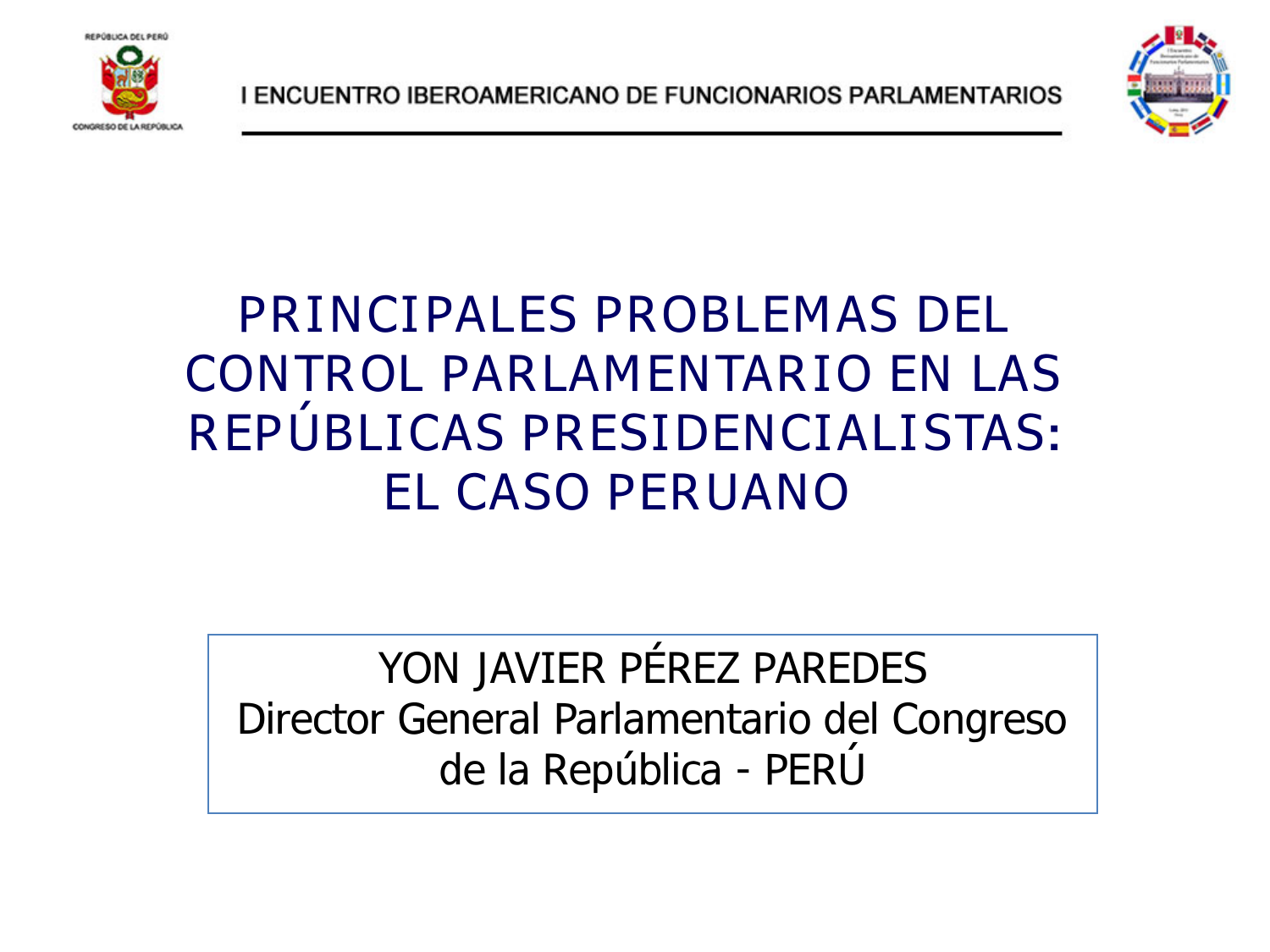

# PRINCIPALES PROBLEMAS DEL CONTROL PARLAMENTARIO EN LAS REPÚBLICAS PRESIDENCIALISTAS: EL CASO PERUANO
YON JAVIER PÉREZ PAREDES
Director General Parlamentario del Congreso de la República - PERÚ